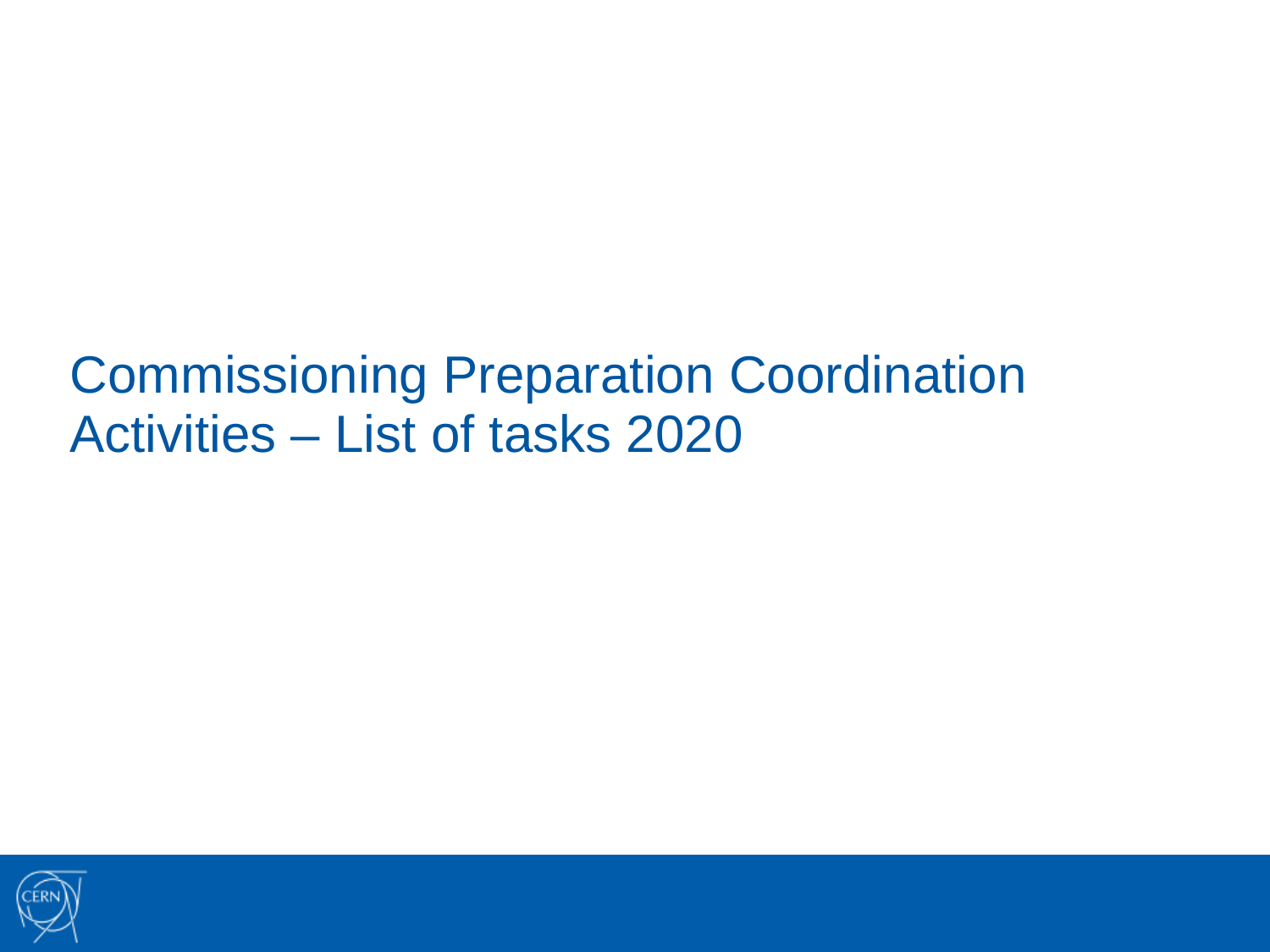

# Commissioning Preparation Coordination  Activities – List of tasks 2020